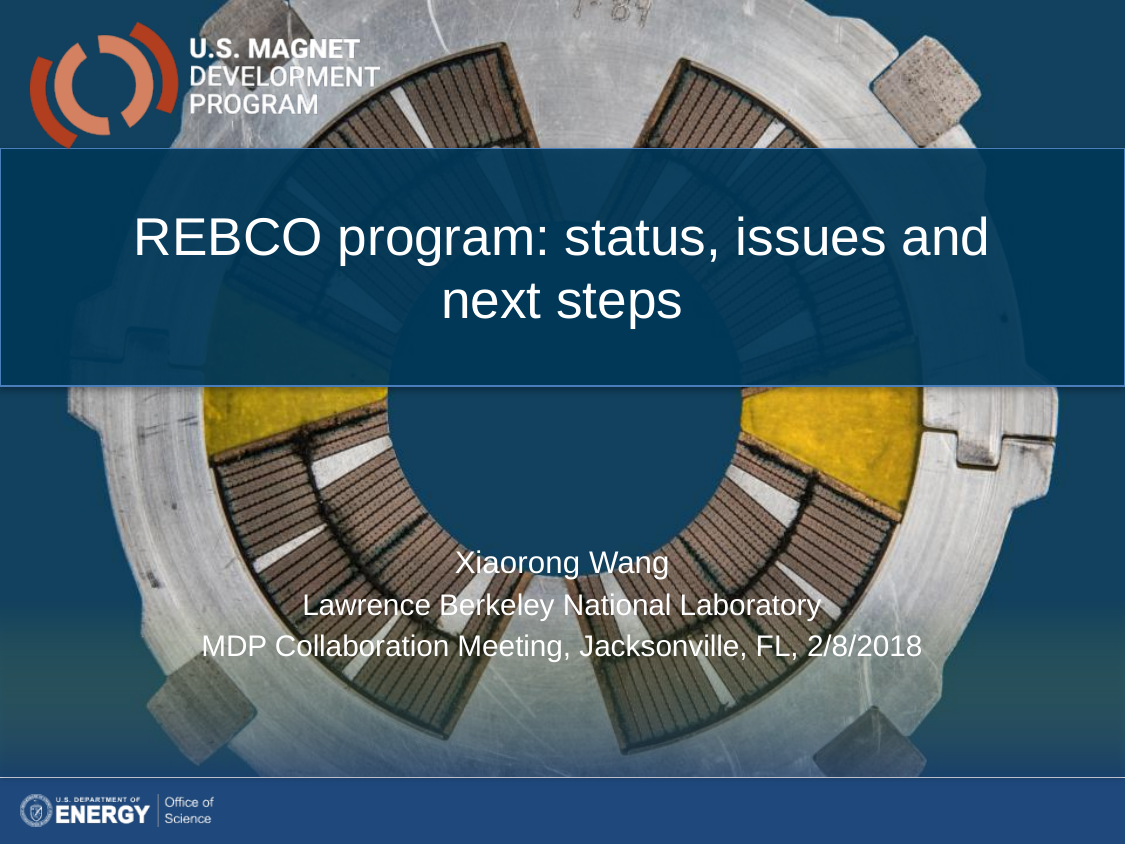

REBCO program: status, issues and next steps
Xiaorong Wang
Lawrence Berkeley National Laboratory
MDP Collaboration Meeting, Jacksonville, FL, 2/8/2018